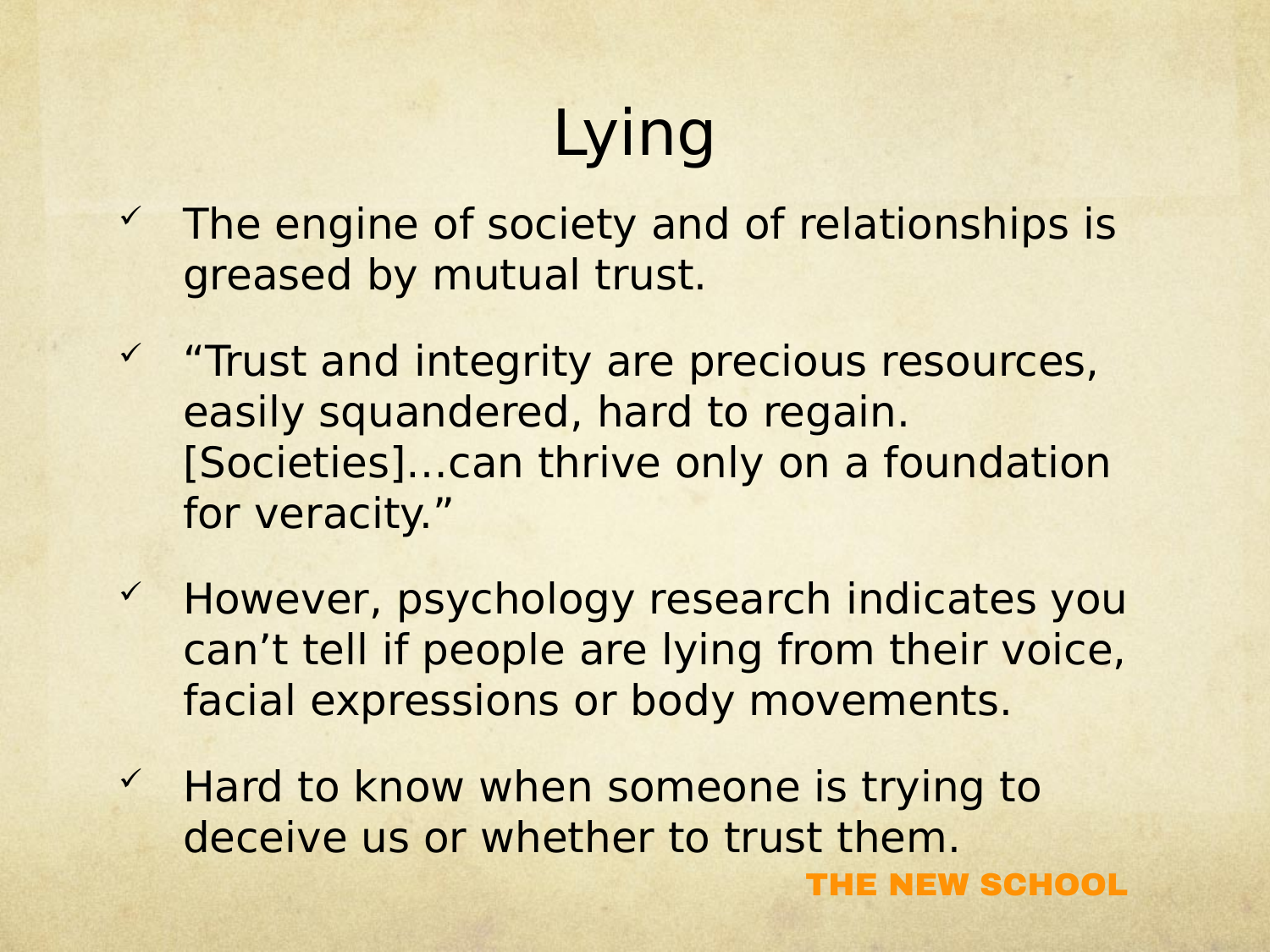

# Lying
The engine of society and of relationships is greased by mutual trust.
“Trust and integrity are precious resources, easily squandered, hard to regain. [Societies]…can thrive only on a foundation for veracity.”
However, psychology research indicates you can’t tell if people are lying from their voice, facial expressions or body movements.
Hard to know when someone is trying to deceive us or whether to trust them.